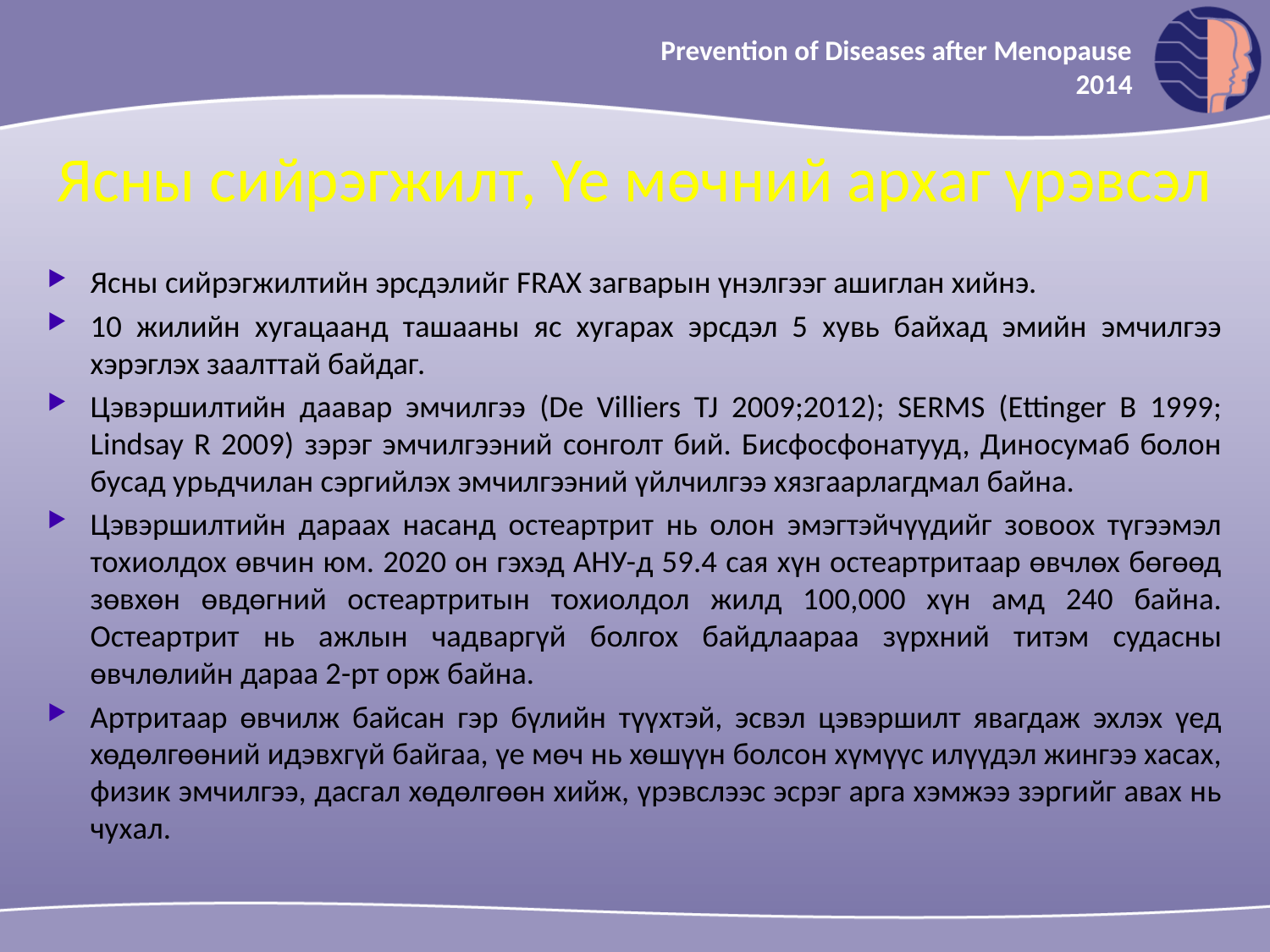

Prevention of Diseases after Menopause
2014
Ясны сийрэгжилт, Үе мөчний архаг үрэвсэл
Ясны сийрэгжилтийн эрсдэлийг FRAX загварын үнэлгээг ашиглан хийнэ.
10 жилийн хугацаанд ташааны яс хугарах эрсдэл 5 хувь байхад эмийн эмчилгээ хэрэглэх заалттай байдаг.
Цэвэршилтийн даавар эмчилгээ (De Villiers TJ 2009;2012); SERMS (Ettinger B 1999; Lindsay R 2009) зэрэг эмчилгээний сонголт бий. Бисфосфонатууд, Диносумаб болон бусад урьдчилан сэргийлэх эмчилгээний үйлчилгээ хязгаарлагдмал байна.
Цэвэршилтийн дараах насанд остеартрит нь олон эмэгтэйчүүдийг зовоох түгээмэл тохиолдох өвчин юм. 2020 он гэхэд АНУ-д 59.4 сая хүн остеартритаар өвчлөх бөгөөд зөвхөн өвдөгний остеартритын тохиолдол жилд 100,000 хүн амд 240 байна. Остеартрит нь ажлын чадваргүй болгох байдлаараа зүрхний титэм судасны өвчлөлийн дараа 2-рт орж байна.
Артритаар өвчилж байсан гэр бүлийн түүхтэй, эсвэл цэвэршилт явагдаж эхлэх үед хөдөлгөөний идэвхгүй байгаа, үе мөч нь хөшүүн болсон хүмүүс илүүдэл жингээ хасах, физик эмчилгээ, дасгал хөдөлгөөн хийж, үрэвслээс эсрэг арга хэмжээ зэргийг авах нь чухал.